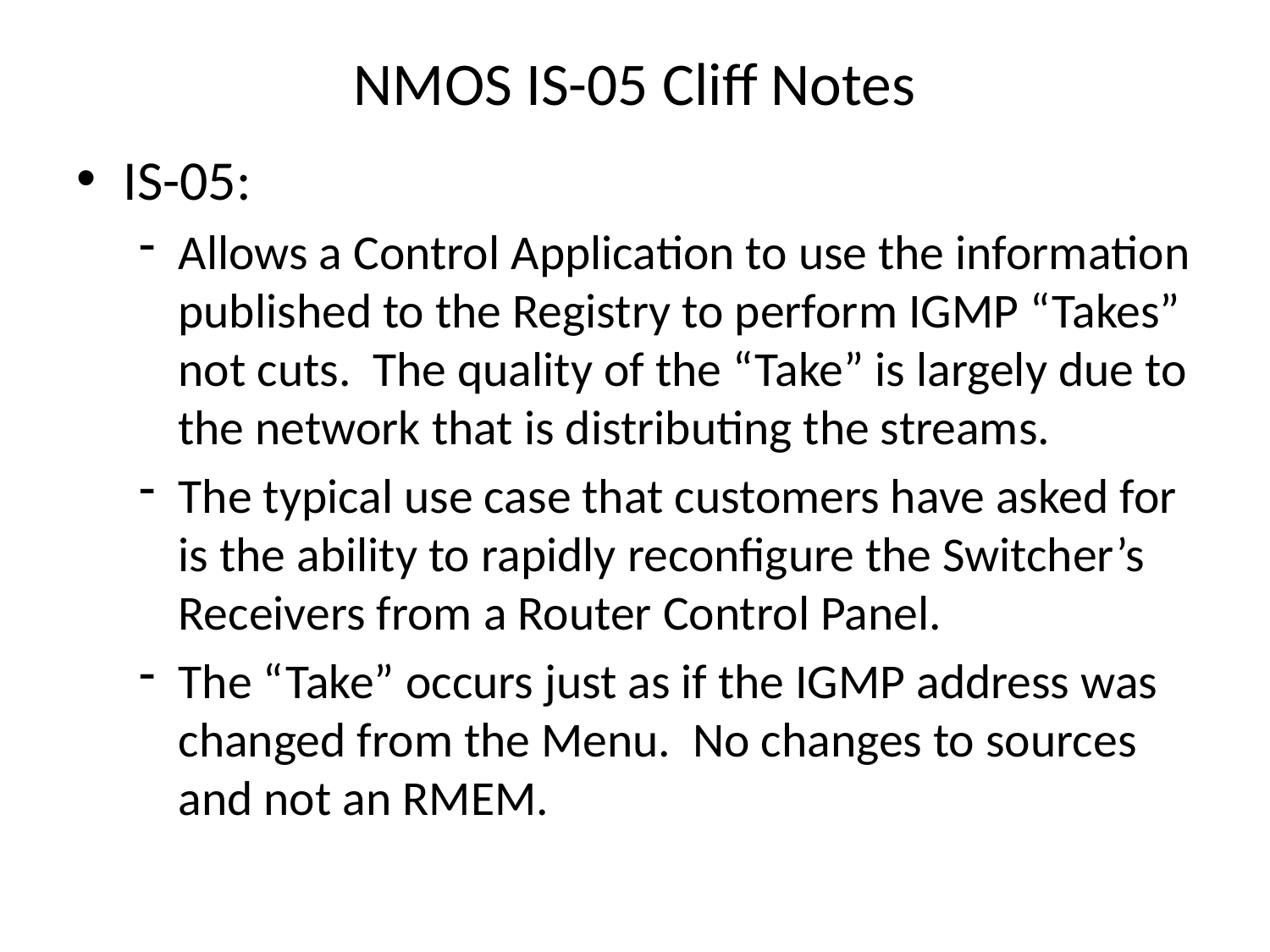

# NMOS IS-05 Cliff Notes
IS-05:
Allows a Control Application to use the information published to the Registry to perform IGMP “Takes” not cuts.  The quality of the “Take” is largely due to the network that is distributing the streams.
The typical use case that customers have asked for is the ability to rapidly reconfigure the Switcher’s Receivers from a Router Control Panel.
The “Take” occurs just as if the IGMP address was changed from the Menu.  No changes to sources and not an RMEM.